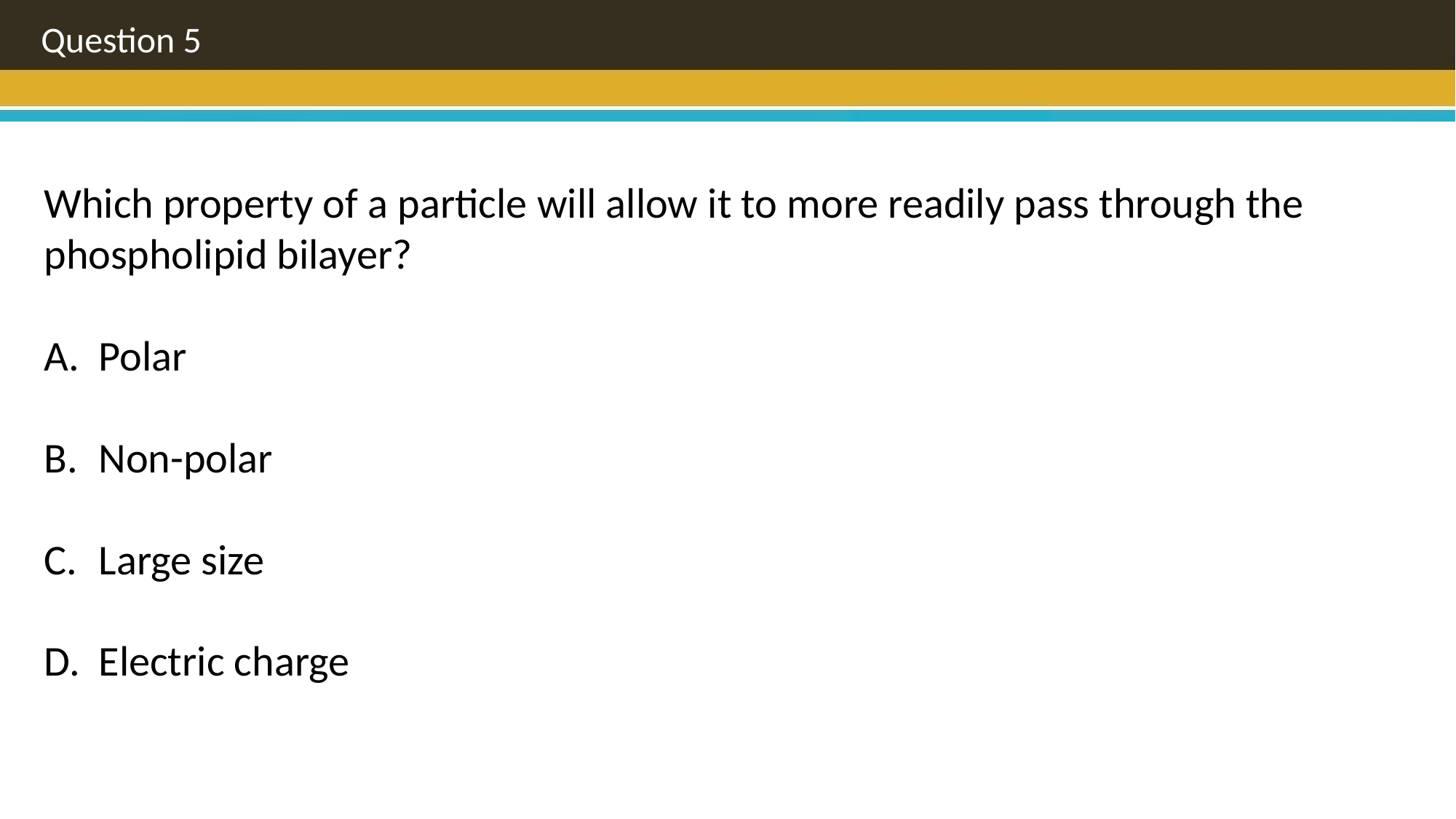

Question 5
Which property of a particle will allow it to more readily pass through the phospholipid bilayer?

Polar

Non-polar

Large size

Electric charge